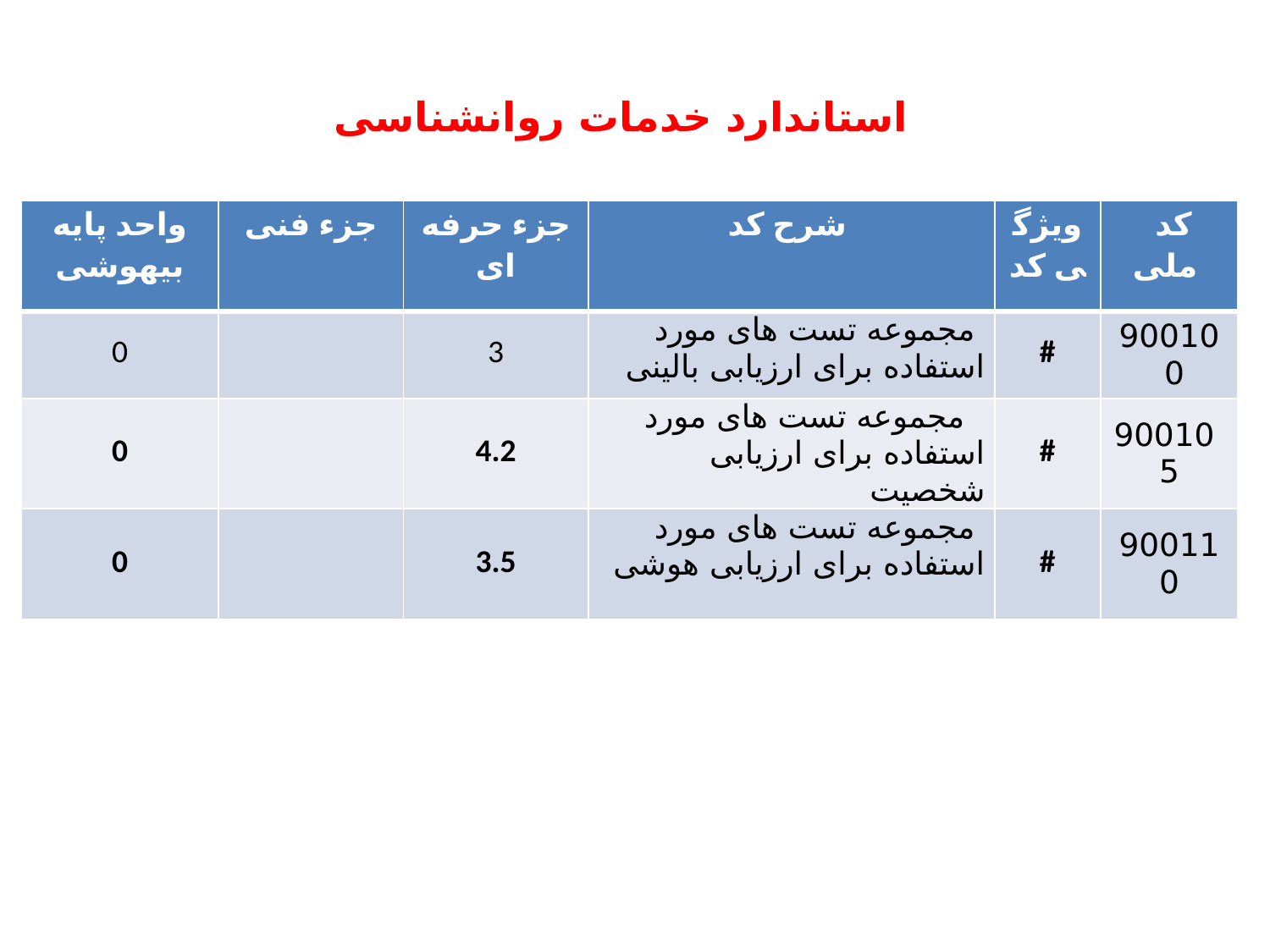

# استاندارد خدمات روانشناسی
| واحد پایه بیهوشی | جزء فنی | جزء حرفه ای | شرح کد | ویژگی کد | کد ملی |
| --- | --- | --- | --- | --- | --- |
| 0 |  | 3 | مجموعه تست های مورد استفاده برای ارزیابی بالینی | # | 900100 |
| 0 |  | 4.2 | مجموعه تست های مورد استفاده برای ارزیابی شخصیت | # | 900105 |
| 0 |  | 3.5 | مجموعه تست های مورد استفاده برای ارزیابی هوشی | # | 900110 |